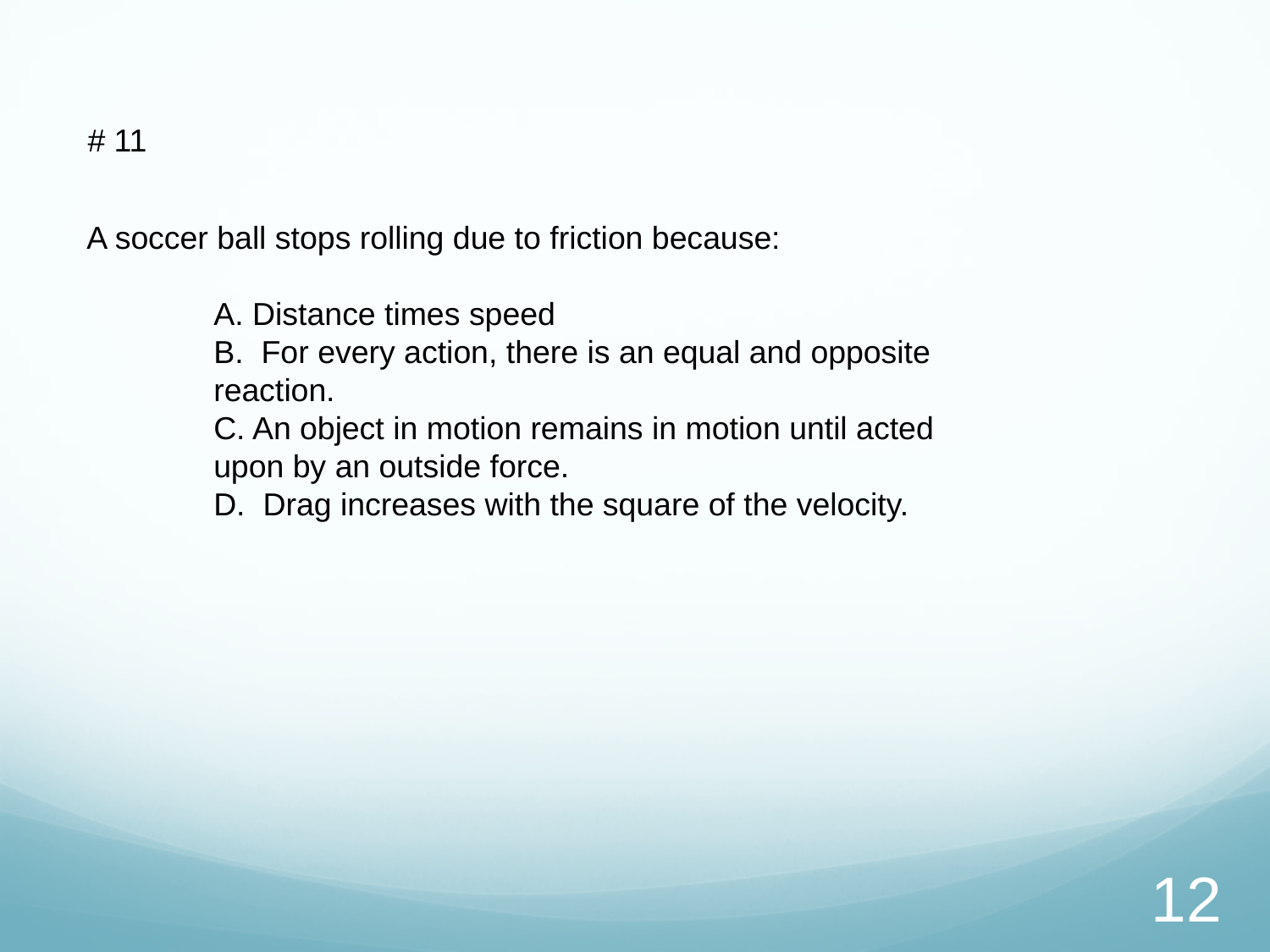

# 11
A soccer ball stops rolling due to friction because:

	A. Distance times speed
	B.  For every action, there is an equal and opposite 	reaction.
	C. An object in motion remains in motion until acted 	upon by an outside force.
	D.  Drag increases with the square of the velocity.

12